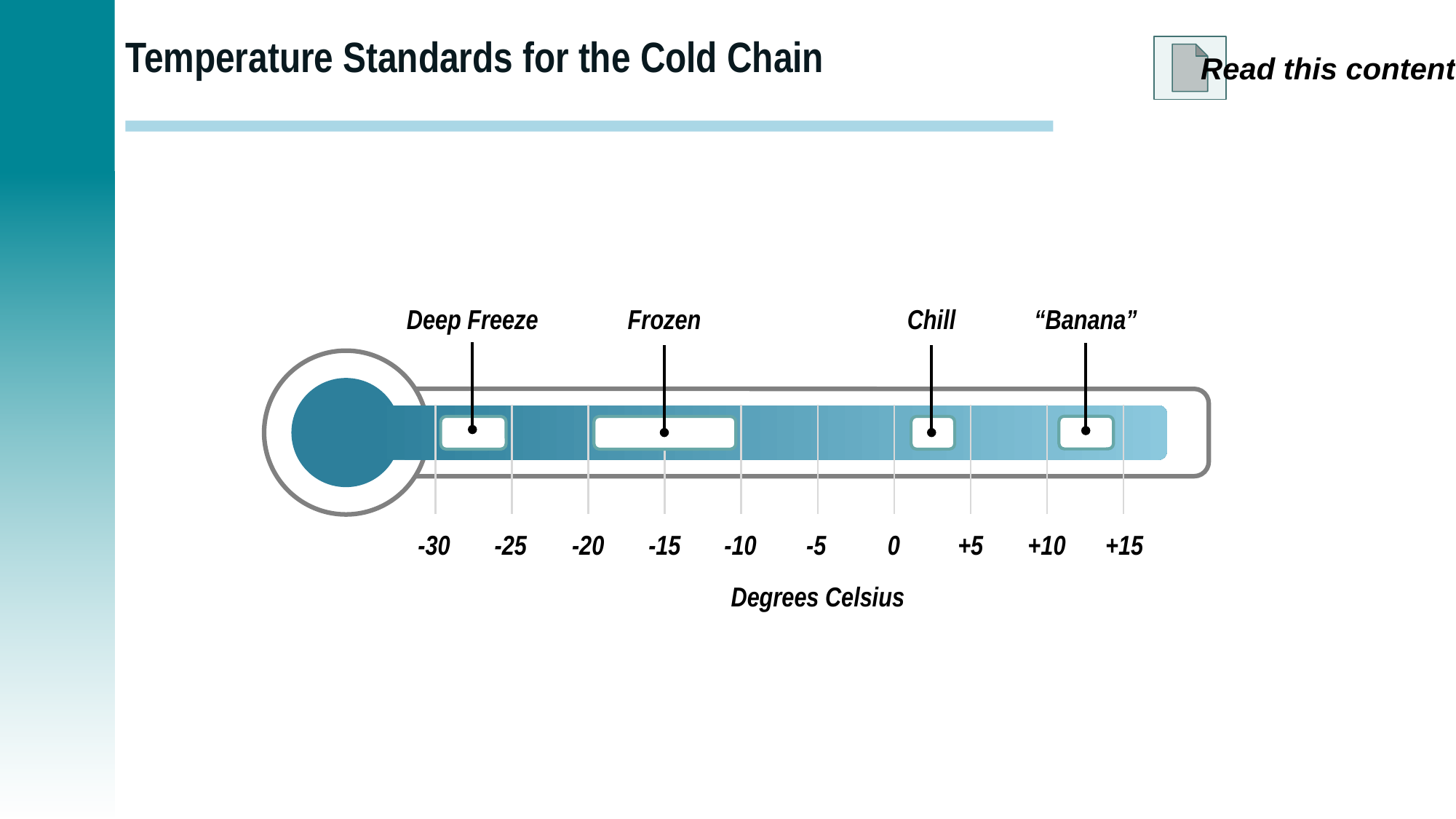

# Temperature Standards for the Cold Chain

Read this content
Deep Freeze
Frozen
Chill
“Banana”

-30
-25
-20
-15
-10
-5
0
+5
+10
+15
Degrees Celsius